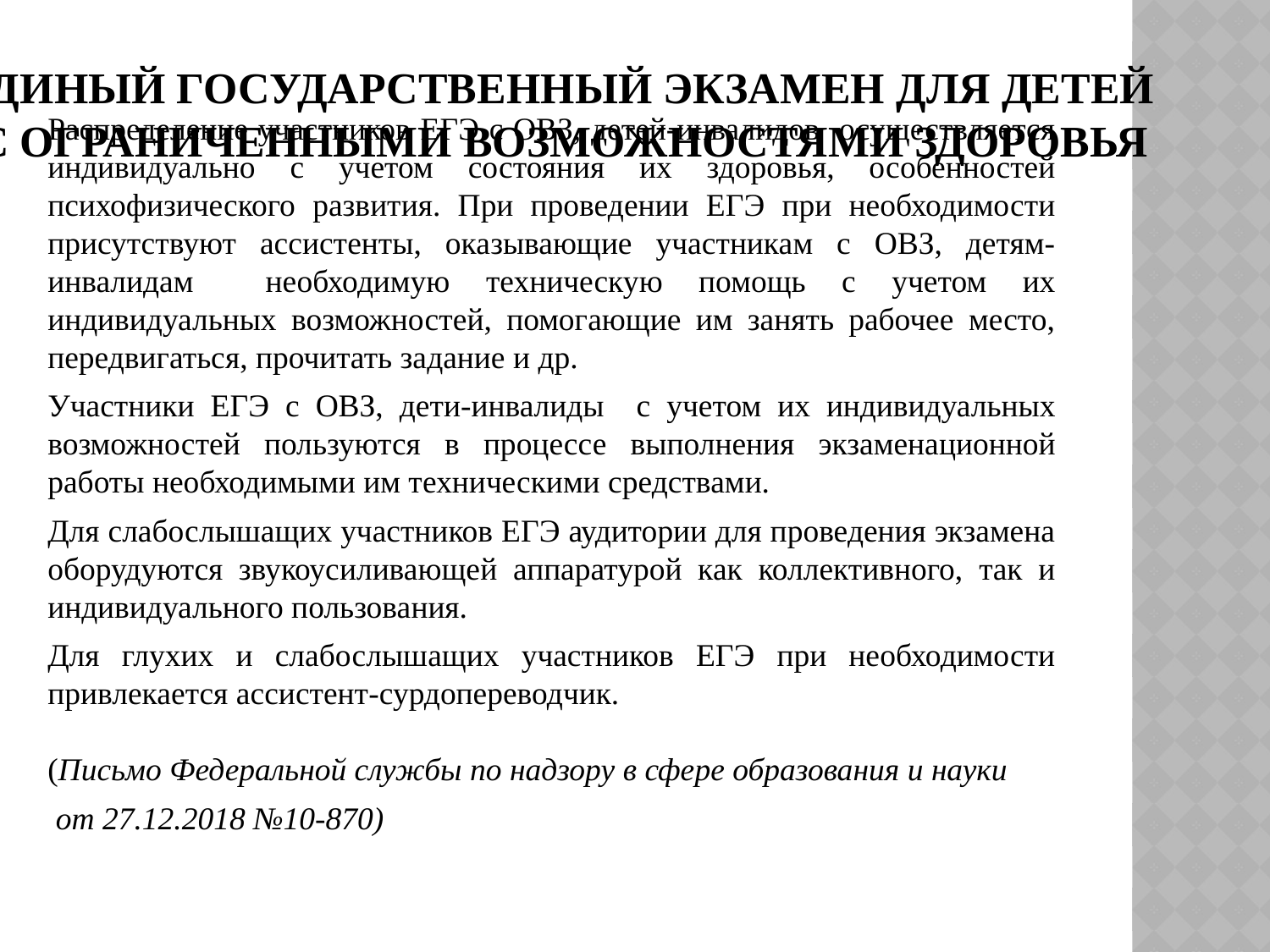

Единый государственный экзамен для детей  с ограниченными возможностями здоровья

Распределение участников ЕГЭ с ОВЗ, детей-инвалидов  осуществляется индивидуально с учетом состояния их здоровья, особенностей психофизического развития. При проведении ЕГЭ при необходимости присутствуют ассистенты, оказывающие участникам с ОВЗ, детям-инвалидам  необходимую техническую помощь с учетом их индивидуальных возможностей, помогающие им занять рабочее место, передвигаться, прочитать задание и др.
Участники ЕГЭ с ОВЗ, дети-инвалиды  с учетом их индивидуальных возможностей пользуются в процессе выполнения экзаменационной работы необходимыми им техническими средствами.
Для слабослышащих участников ЕГЭ аудитории для проведения экзамена оборудуются звукоусиливающей аппаратурой как коллективного, так и индивидуального пользования.
Для глухих и слабослышащих участников ЕГЭ при необходимости привлекается ассистент-сурдопереводчик.

(Письмо Федеральной службы по надзору в сфере образования и науки
 от 27.12.2018 №10-870)